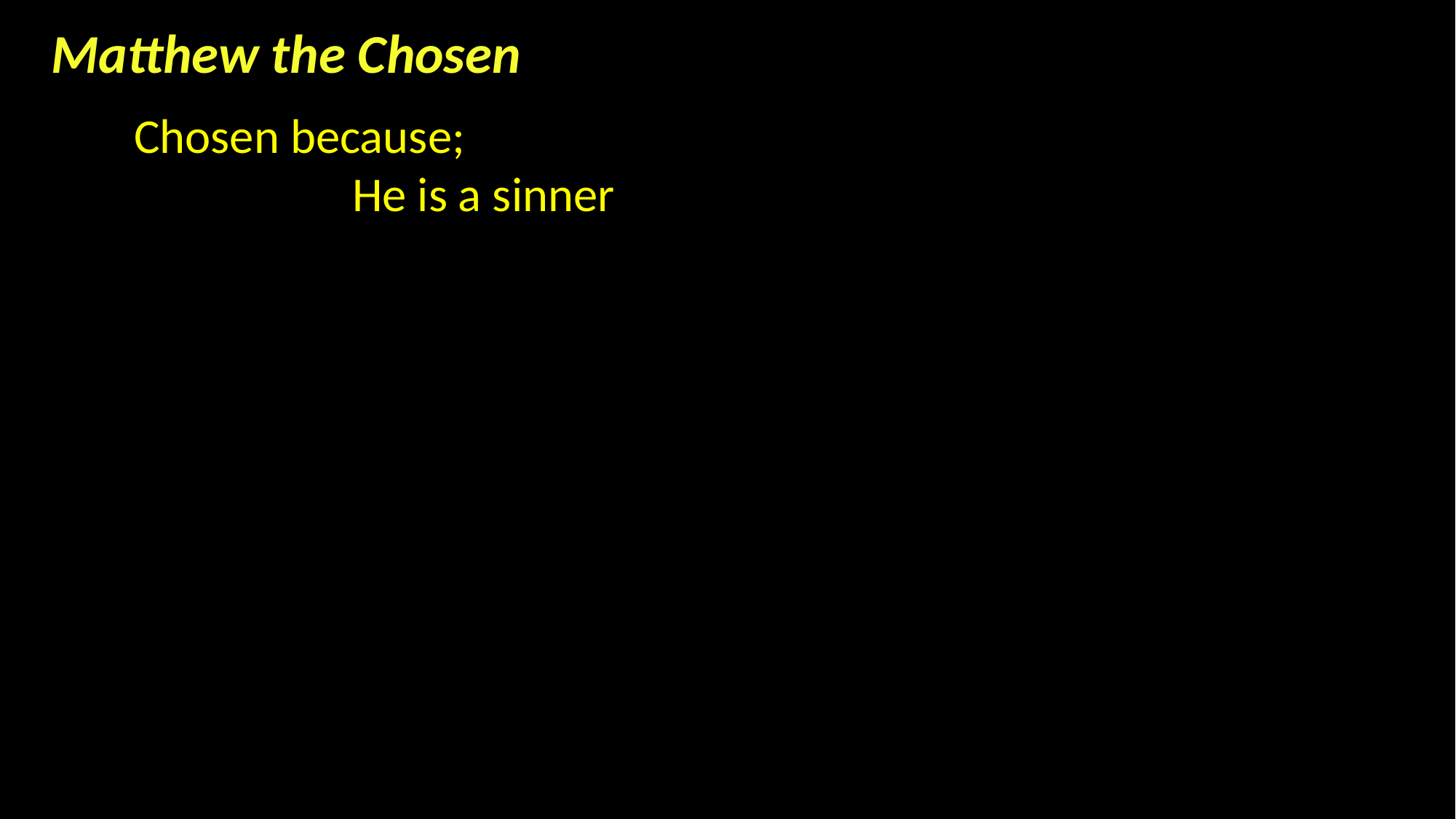

Matthew the Chosen
Chosen because;
		He is a sinner